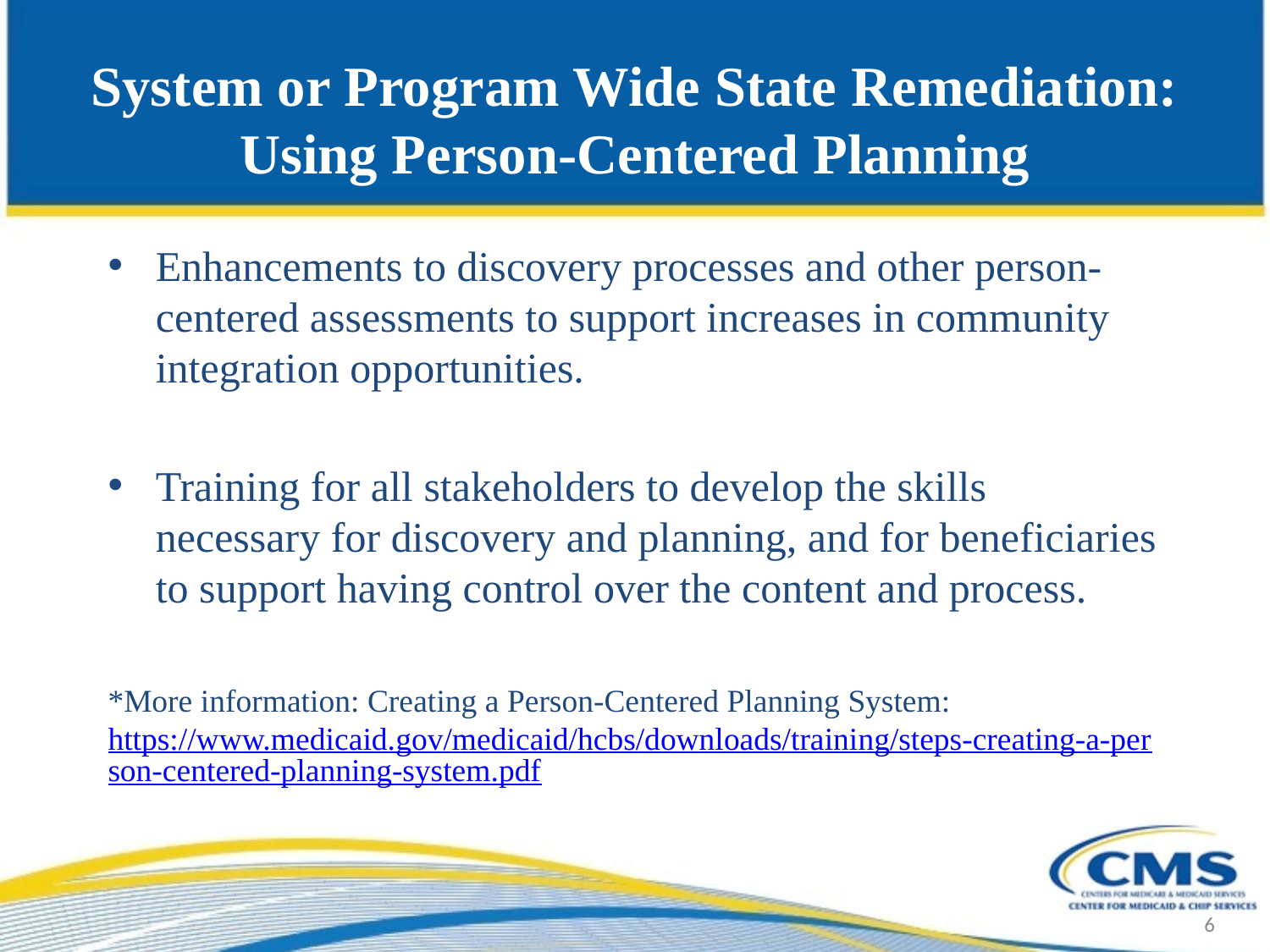

# System or Program Wide State Remediation: Using Person-Centered Planning
Enhancements to discovery processes and other person-centered assessments to support increases in community integration opportunities.

Training for all stakeholders to develop the skills necessary for discovery and planning, and for beneficiaries to support having control over the content and process.

*More information: Creating a Person-Centered Planning System: https://www.medicaid.gov/medicaid/hcbs/downloads/training/steps-creating-a-person-centered-planning-system.pdf

6